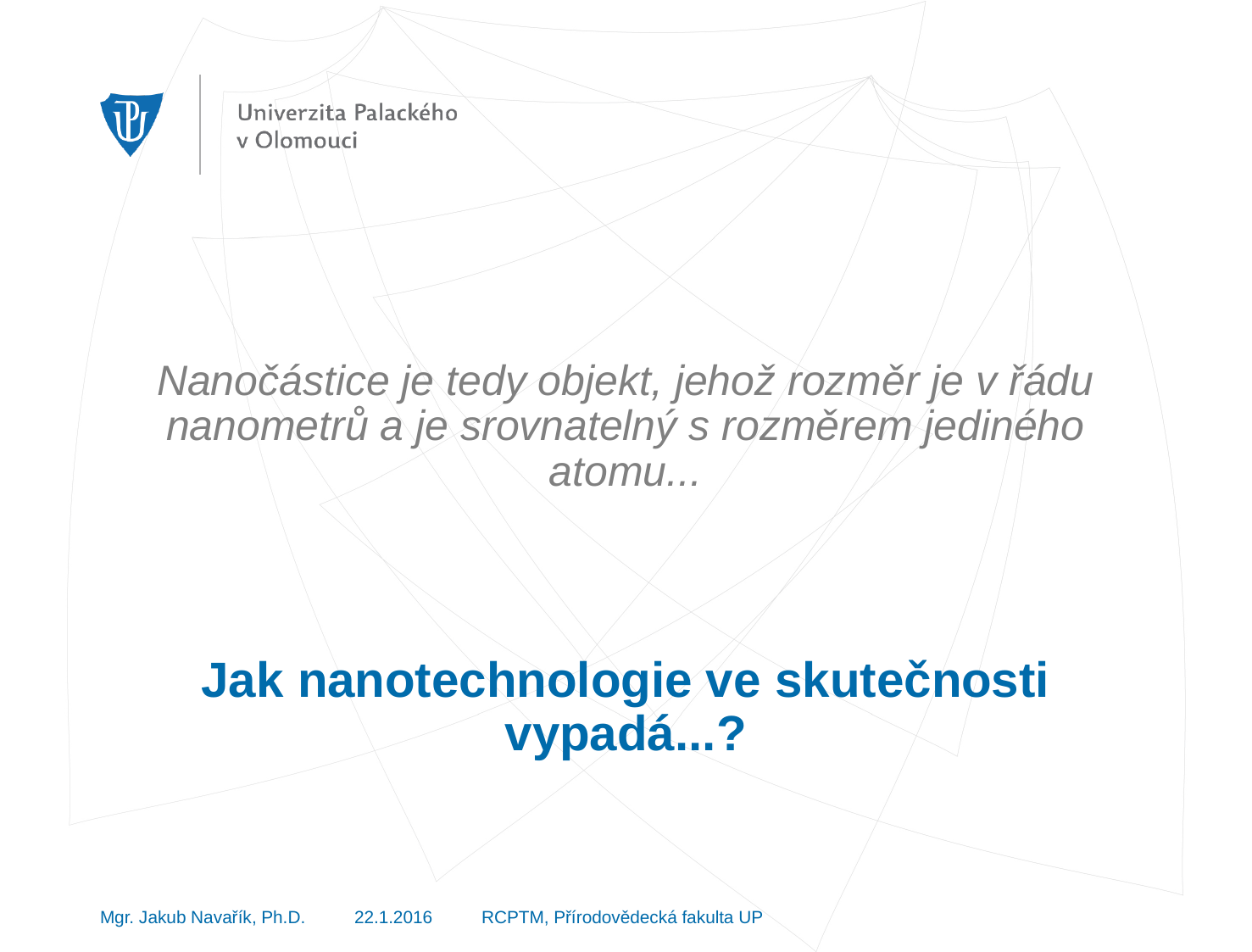

Nanočástice je tedy objekt, jehož rozměr je v řádu nanometrů a je srovnatelný s rozměrem jediného atomu...

Jak nanotechnologie ve skutečnosti vypadá...?
Mgr. Jakub Navařík, Ph.D. 	22.1.2016 	RCPTM, Přírodovědecká fakulta UP